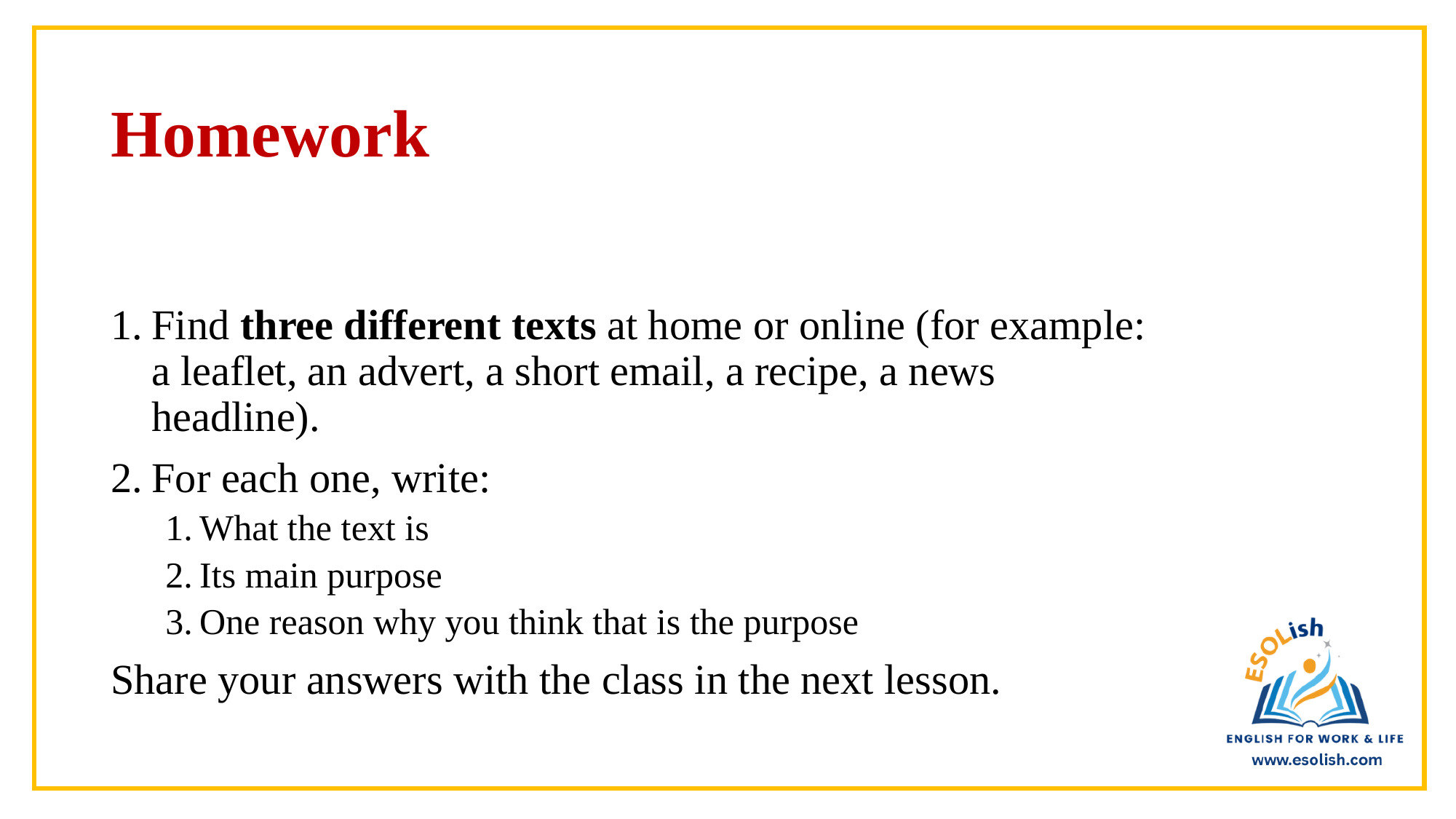

# Homework
Find three different texts at home or online (for example: a leaflet, an advert, a short email, a recipe, a news headline).
For each one, write:
What the text is
Its main purpose
One reason why you think that is the purpose
Share your answers with the class in the next lesson.